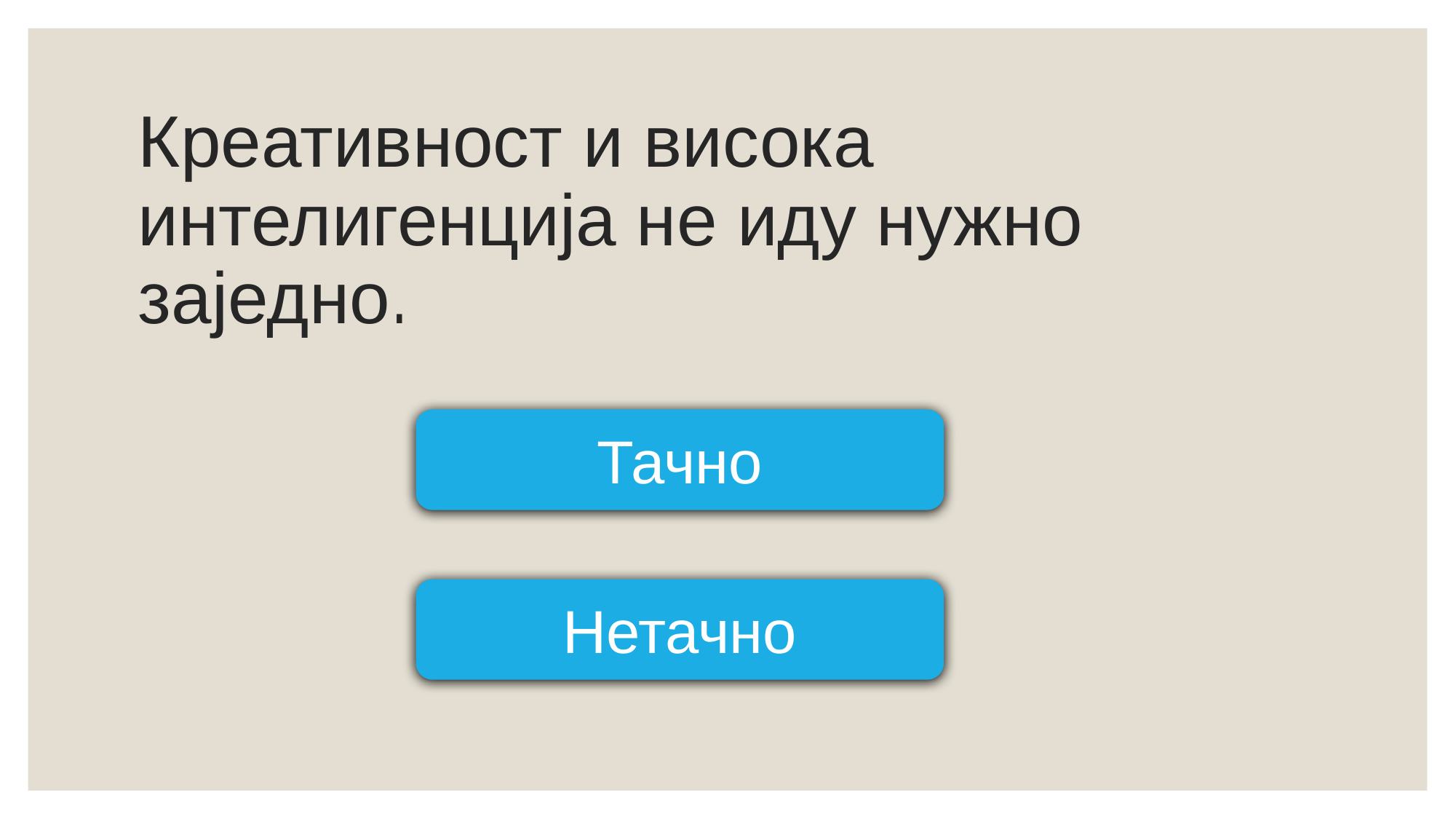

# Креативност и висока интелигенција не иду нужно заједно.
Тачно
Нетачно